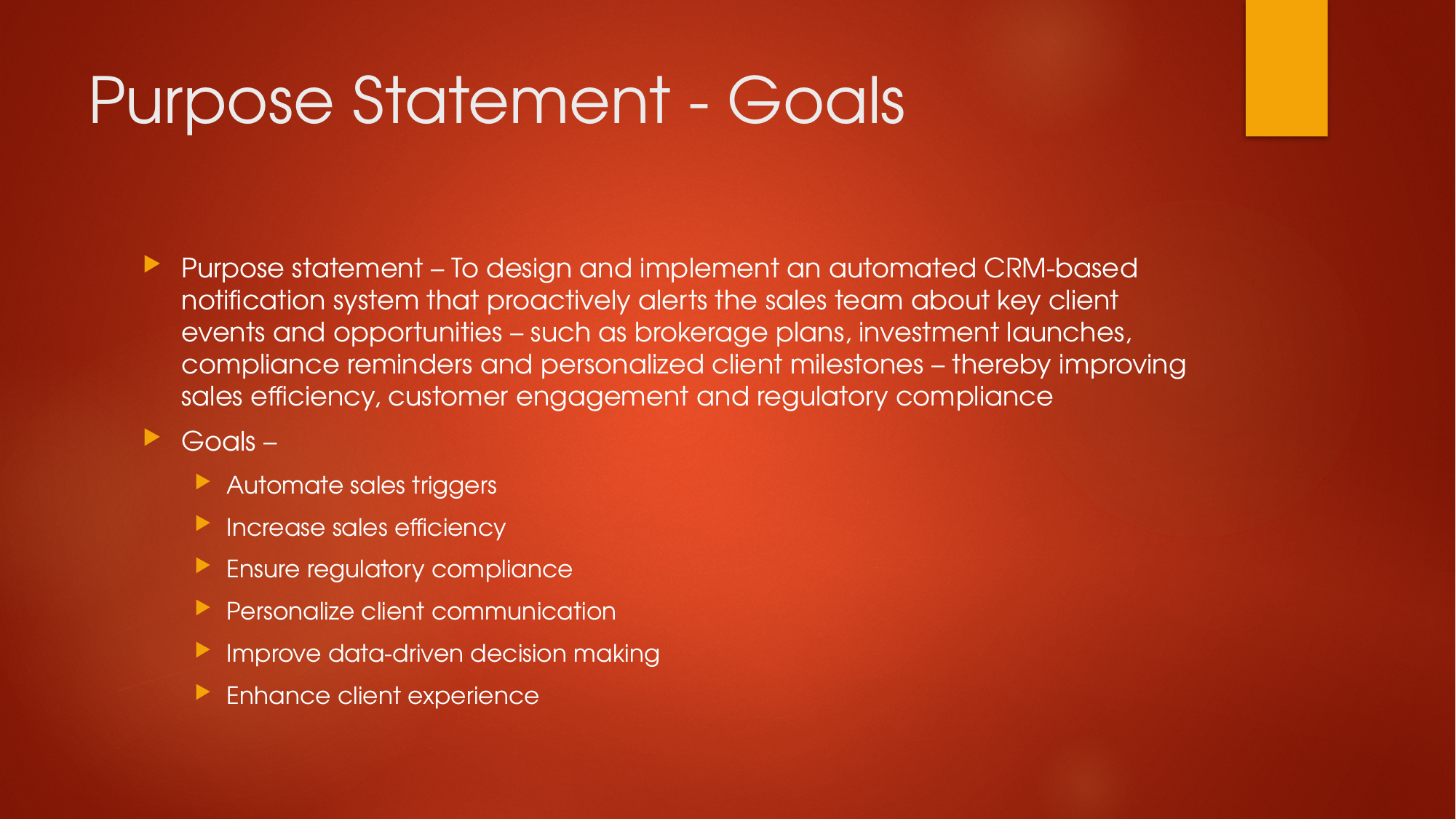

# Purpose Statement - Goals
Purpose statement – To design and implement an automated CRM-based notification system that proactively alerts the sales team about key client events and opportunities – such as brokerage plans, investment launches, compliance reminders and personalized client milestones – thereby improving sales efficiency, customer engagement and regulatory compliance
Goals –
Automate sales triggers
Increase sales efficiency
Ensure regulatory compliance
Personalize client communication
Improve data-driven decision making
Enhance client experience